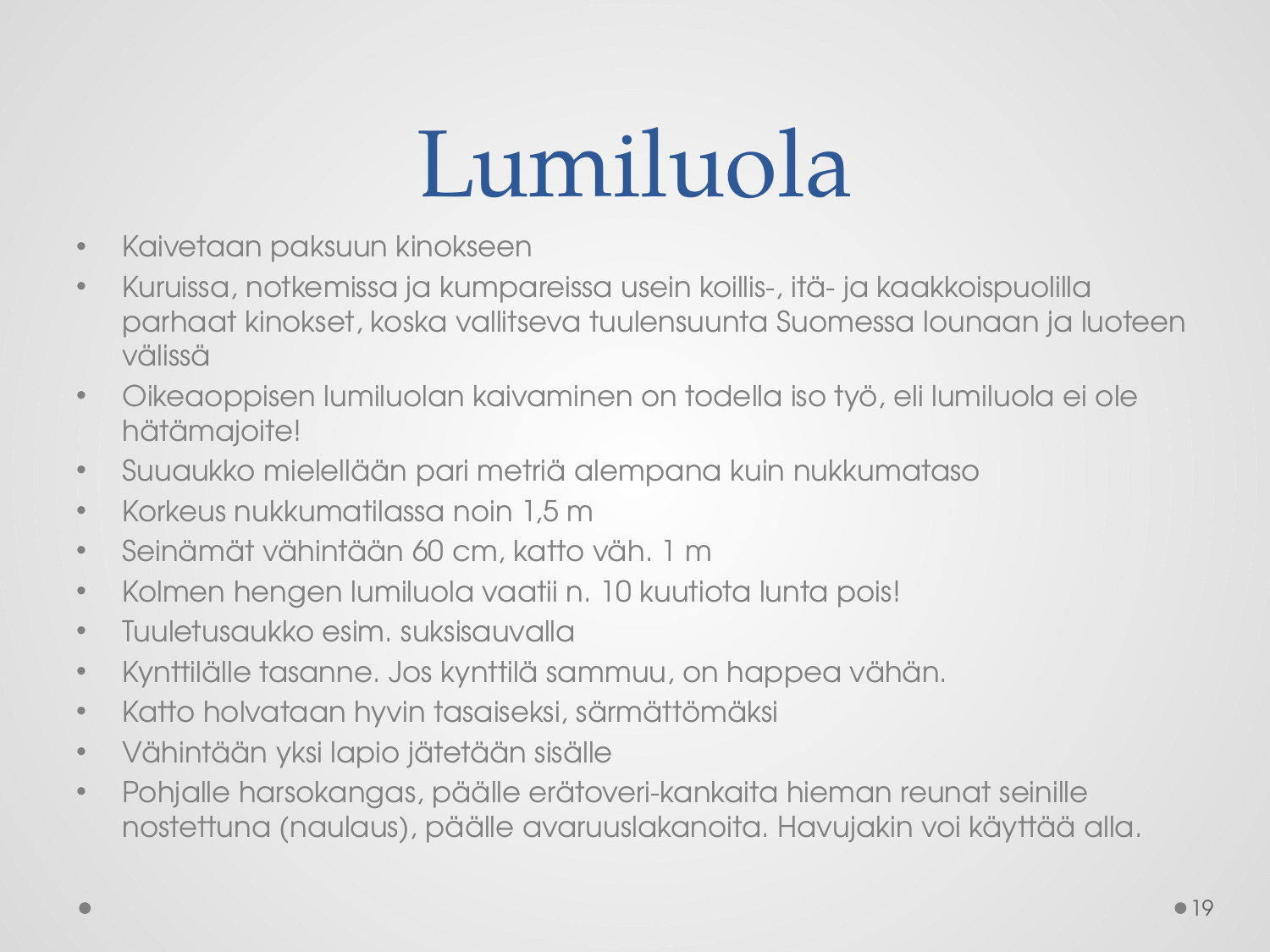

# Lumiluola
Kaivetaan paksuun kinokseen
Kuruissa, notkemissa ja kumpareissa usein koillis-, itä- ja kaakkoispuolilla parhaat kinokset, koska vallitseva tuulensuunta Suomessa lounaan ja luoteen välissä
Oikeaoppisen lumiluolan kaivaminen on todella iso työ, eli lumiluola ei ole hätämajoite!
Suuaukko mielellään pari metriä alempana kuin nukkumataso
Korkeus nukkumatilassa noin 1,5 m
Seinämät vähintään 60 cm, katto väh. 1 m
Kolmen hengen lumiluola vaatii n. 10 kuutiota lunta pois!
Tuuletusaukko esim. suksisauvalla
Kynttilälle tasanne. Jos kynttilä sammuu, on happea vähän.
Katto holvataan hyvin tasaiseksi, särmättömäksi
Vähintään yksi lapio jätetään sisälle
Pohjalle harsokangas, päälle erätoveri-kankaita hieman reunat seinille  nostettuna (naulaus), päälle avaruuslakanoita. Havujakin voi käyttää alla.
19